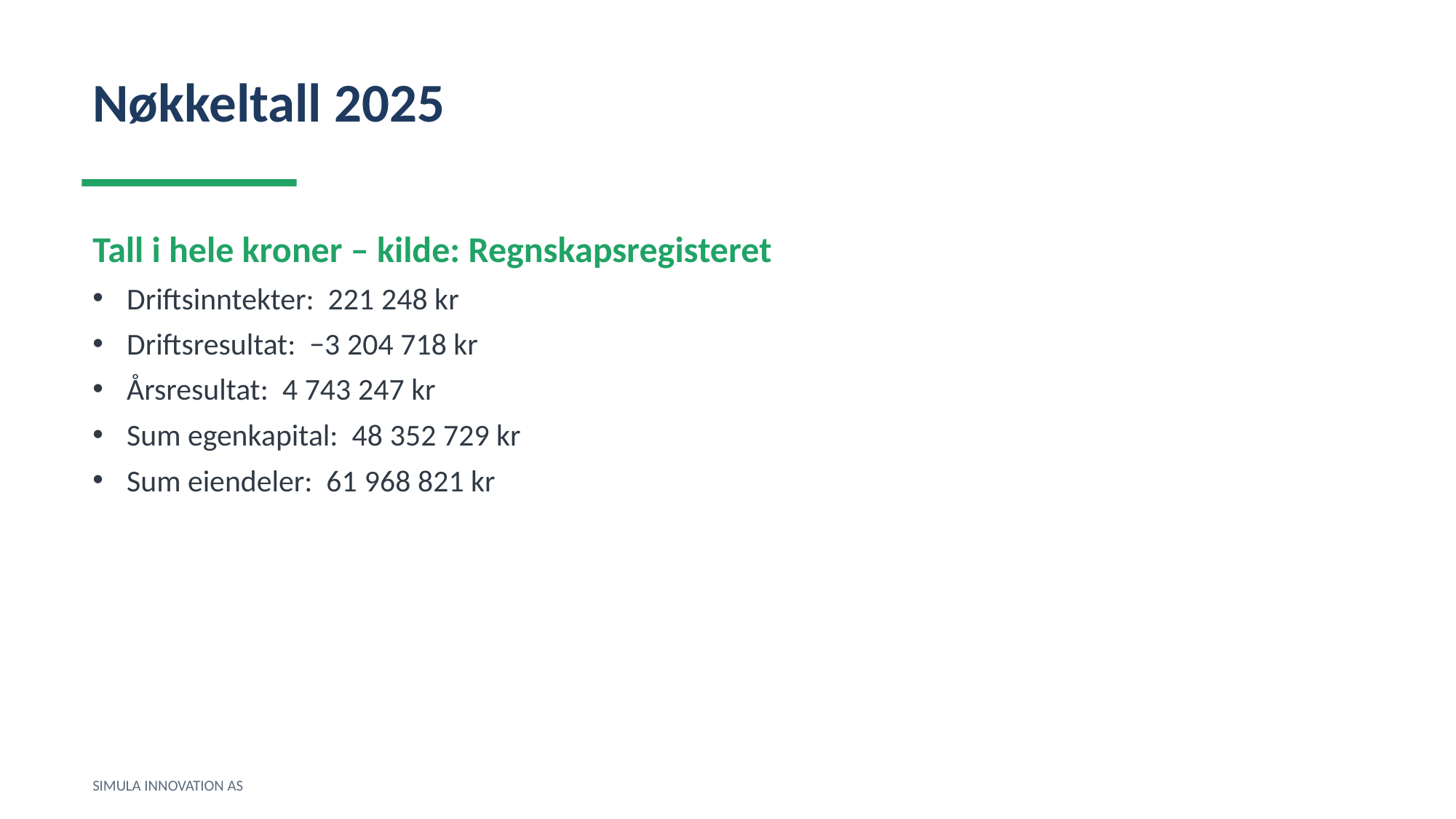

Nøkkeltall 2025

Tall i hele kroner – kilde: Regnskapsregisteret
Driftsinntekter:  221 248 kr
Driftsresultat:  −3 204 718 kr
Årsresultat:  4 743 247 kr
Sum egenkapital:  48 352 729 kr
Sum eiendeler:  61 968 821 kr
SIMULA INNOVATION AS